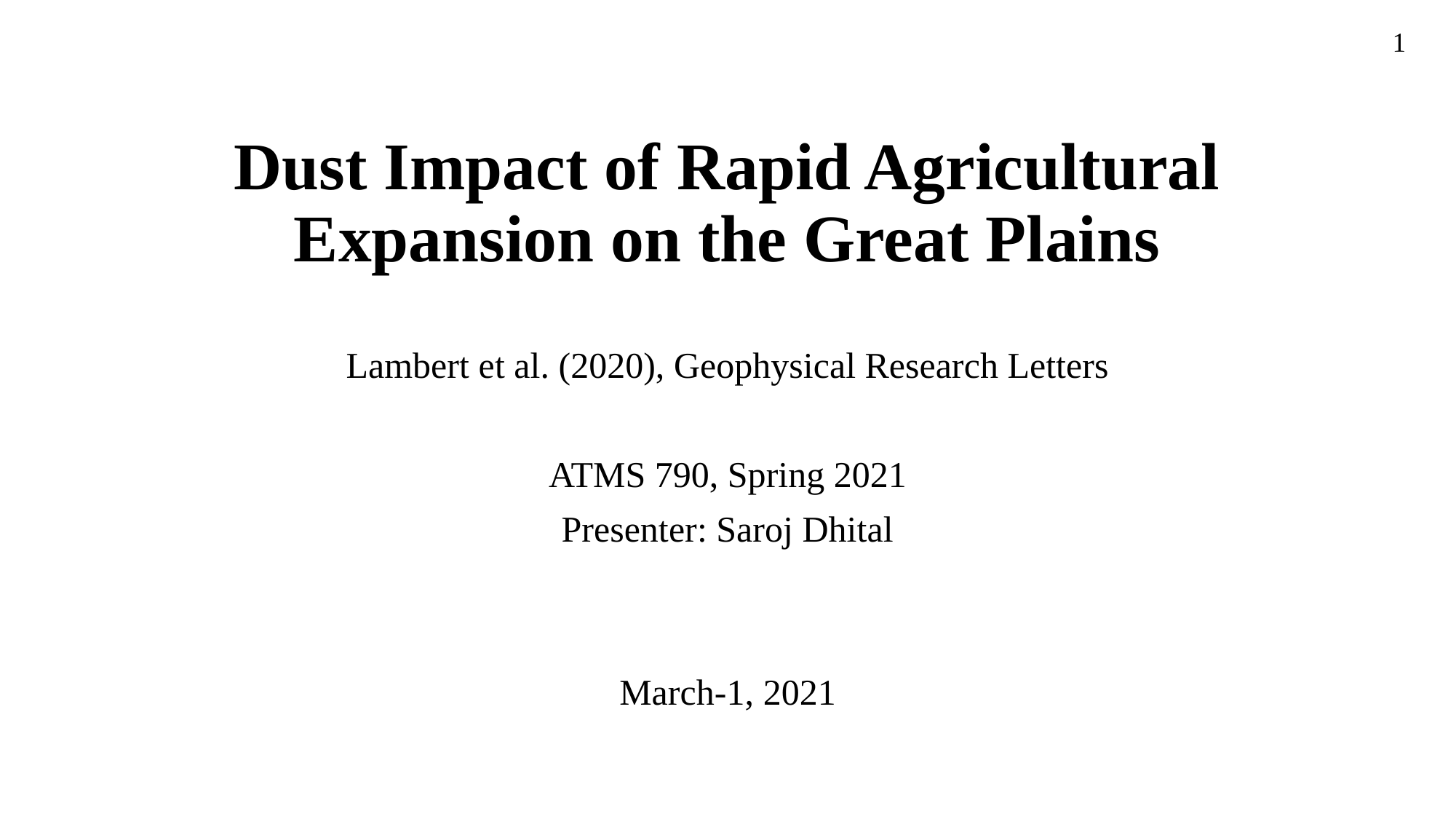

1
# Dust Impact of Rapid Agricultural Expansion on the Great Plains
Lambert et al. (2020), Geophysical Research Letters

ATMS 790, Spring 2021
Presenter: Saroj Dhital

March-1, 2021